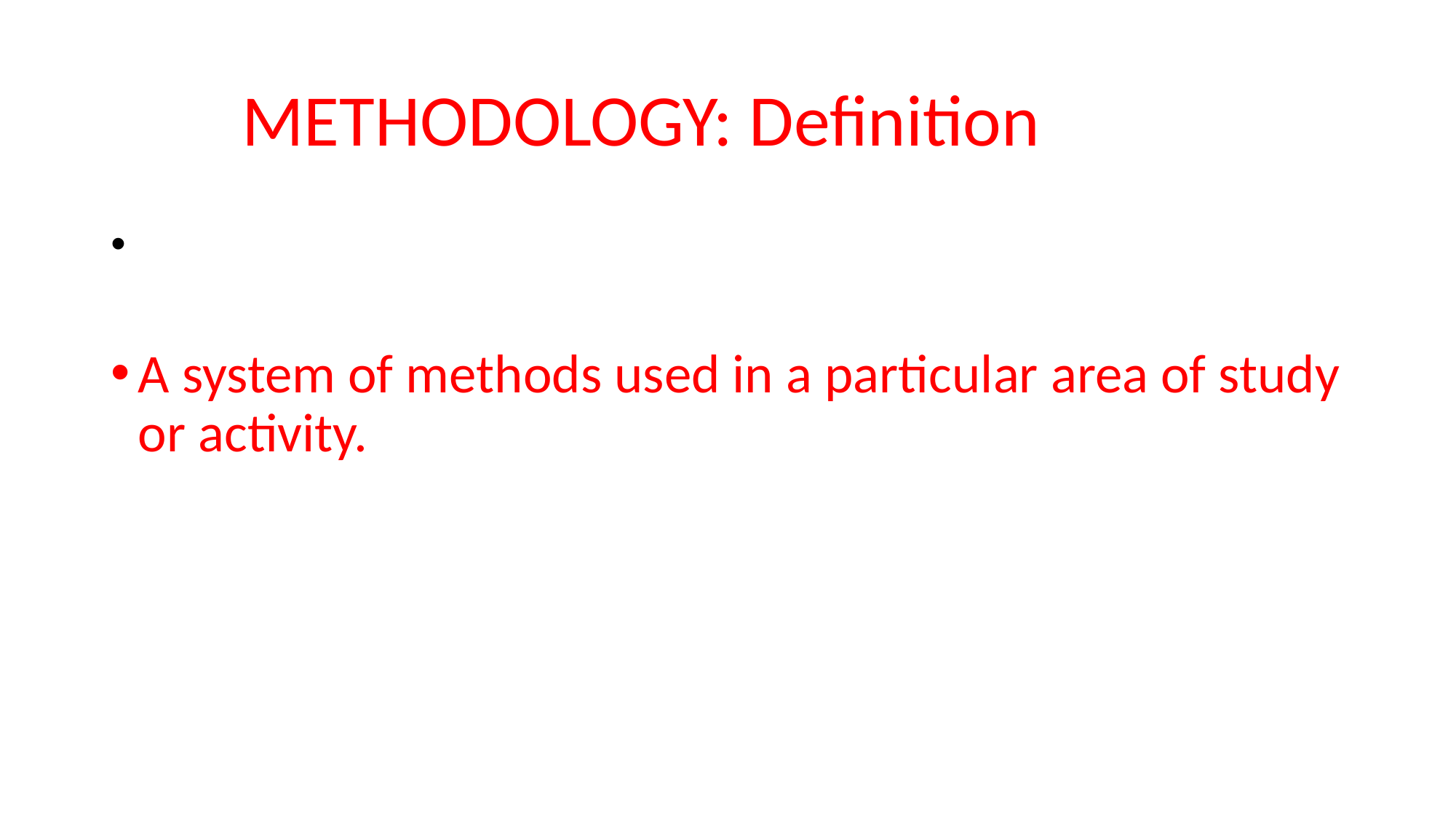

# METHODOLOGY: Definition

A system of methods used in a particular area of study or activity.